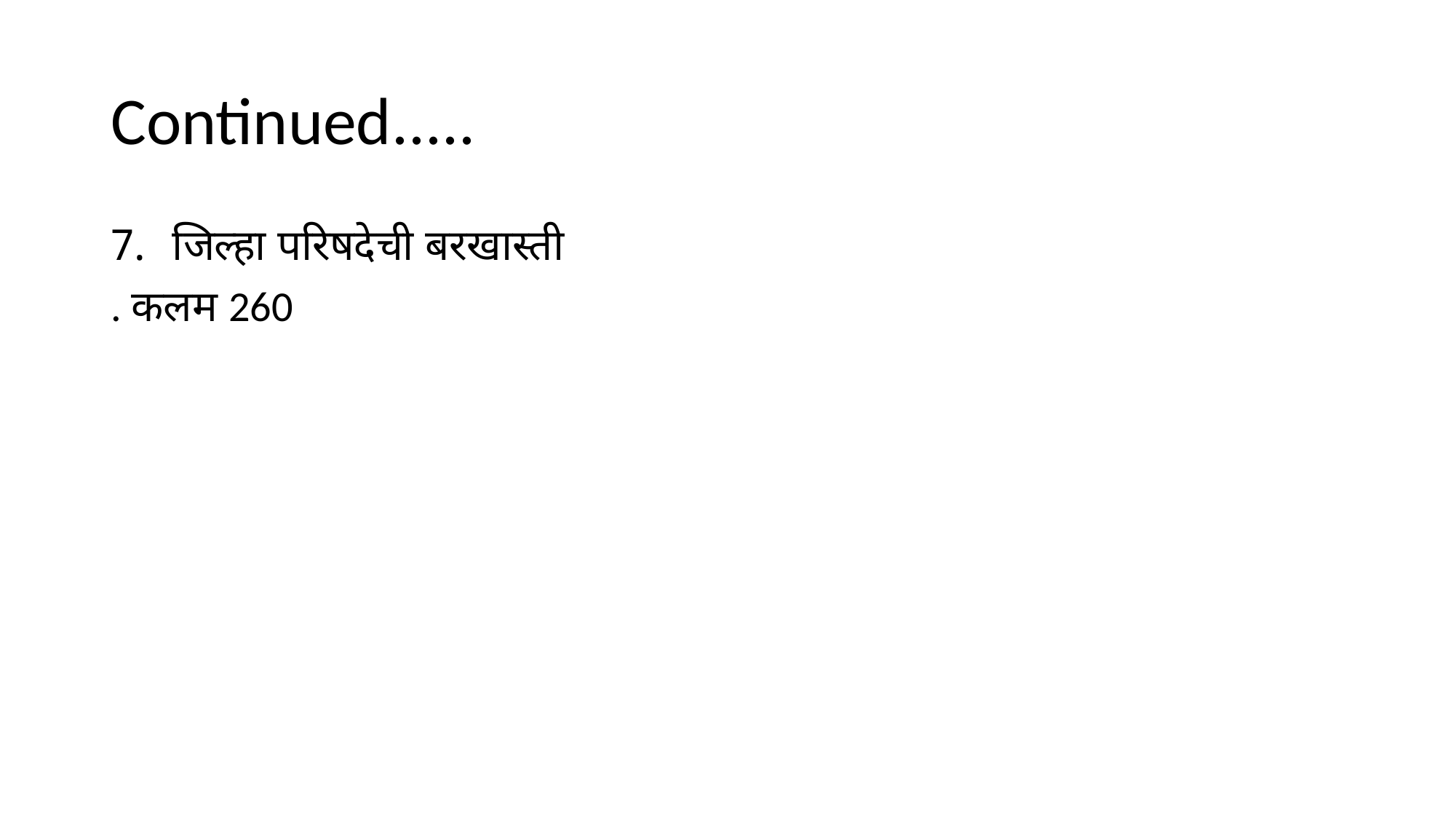

# Continued.....
जिल्हा परिषदेची बरखास्ती
. कलम 260